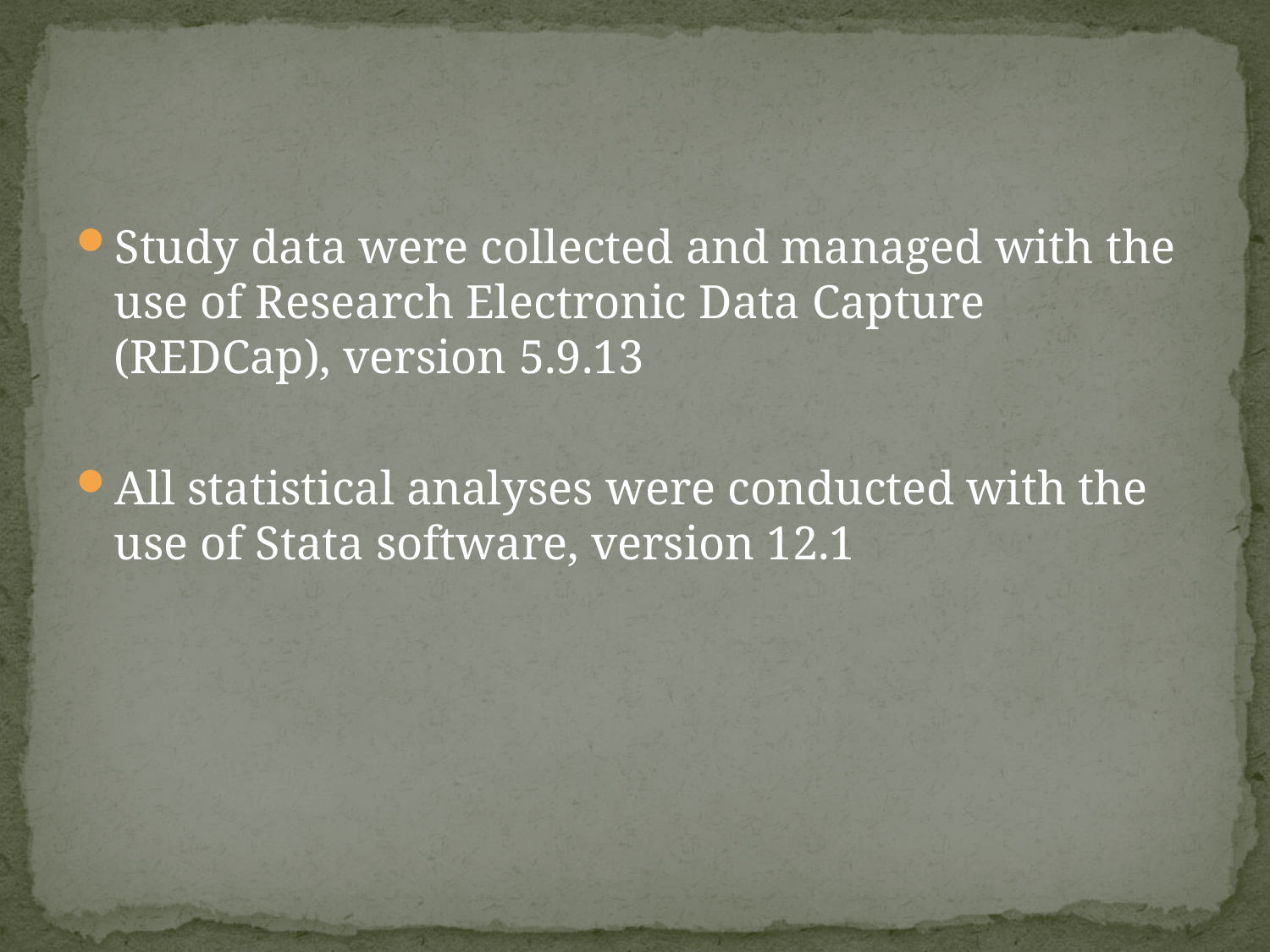

#
Study data were collected and managed with the use of Research Electronic Data Capture (REDCap), version 5.9.13

All statistical analyses were conducted with the use of Stata software, version 12.1